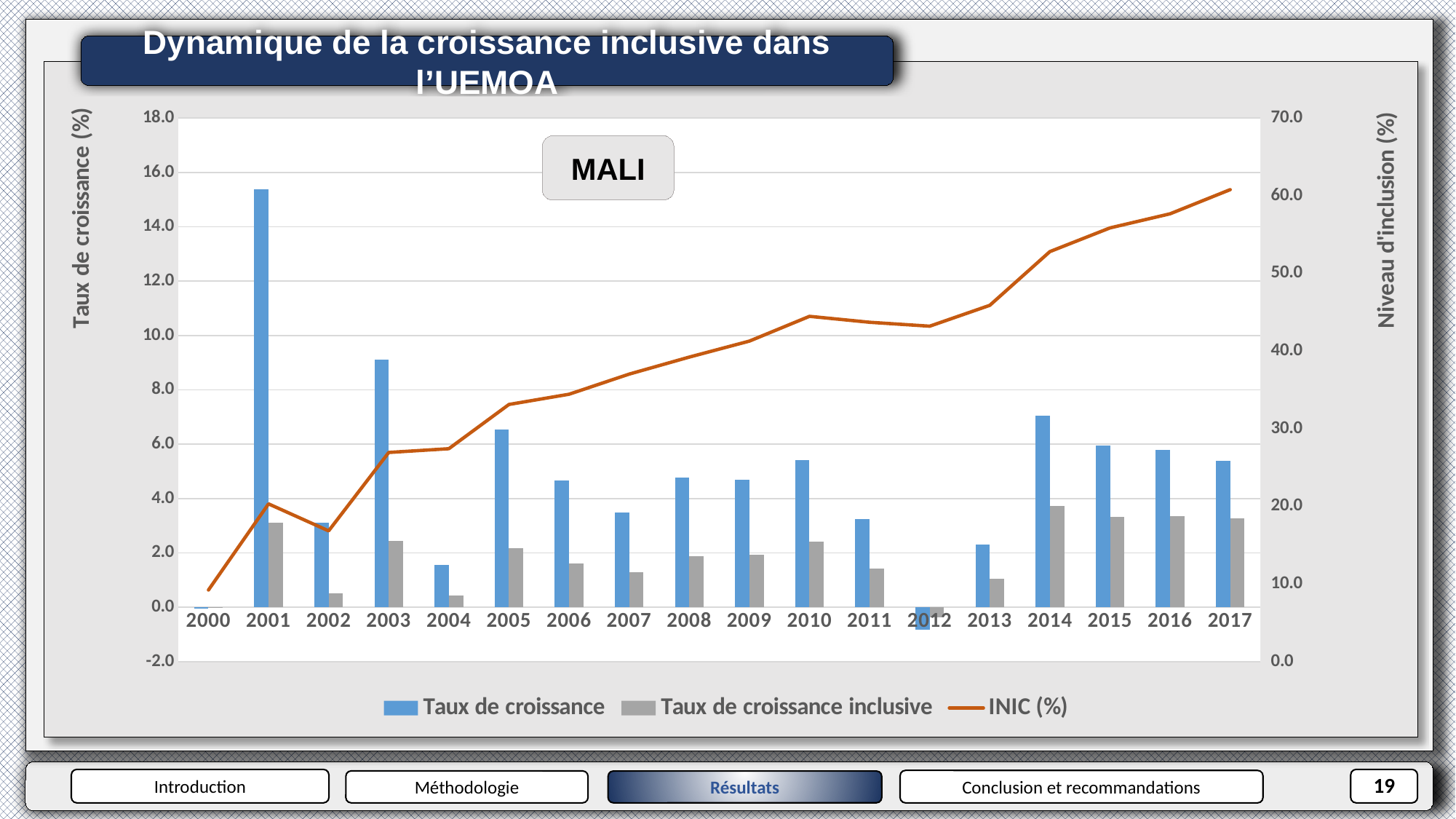

Dynamique de la croissance inclusive dans l’UEMOA

### Chart

| Category | Taux de croissance | Taux de croissance inclusive | INIC (%) |
|---|---|---|---|
| 2000 | -0.06083497181313646 | -0.0056109660830861805 | 9.223257471575867 |
| 2001 | 15.376239457917421 | 3.123941086453588 | 20.31667817741373 |
| 2002 | 3.106308252056863 | 0.5231834848340468 | 16.8426132367133 |
| 2003 | 9.119041995324295 | 2.4564549211559794 | 26.937642379709448 |
| 2004 | 1.5599986605348874 | 0.4277200948965153 | 27.41797834299806 |
| 2005 | 6.534762657110036 | 2.1644419657580847 | 33.12196753470611 |
| 2006 | 4.662186879798739 | 1.605628228221581 | 34.439379407521606 |
| 2007 | 3.4936168106396934 | 1.293594379218667 | 37.02736875089073 |
| 2008 | 4.773382726762392 | 1.8720246209482607 | 39.21798707764599 |
| 2009 | 4.679065699589202 | 1.9316270064191796 | 41.2823228062125 |
| 2010 | 5.413452222247656 | 2.4071342419681336 | 44.465788985363865 |
| 2011 | 3.2402529131995124 | 1.4160912065535212 | 43.70310727242692 |
| 2012 | -0.836178865643376 | -0.3612279771721712 | 43.19984539363283 |
| 2013 | 2.303584809294364 | 1.0569465193253968 | 45.88268315804538 |
| 2014 | 7.043356203659528 | 3.7191955678546806 | 52.80430891628471 |
| 2015 | 5.962581590515171 | 3.3303575951323467 | 55.85428969944881 |
| 2016 | 5.799999995052119 | 3.344894269756281 | 57.670590907064714 |
| 2017 | 5.40000010323682 | 3.2822049668627726 | 60.78157229840389 |
MALI

19
Introduction

Conclusion et recommandations
Méthodologie
Résultats